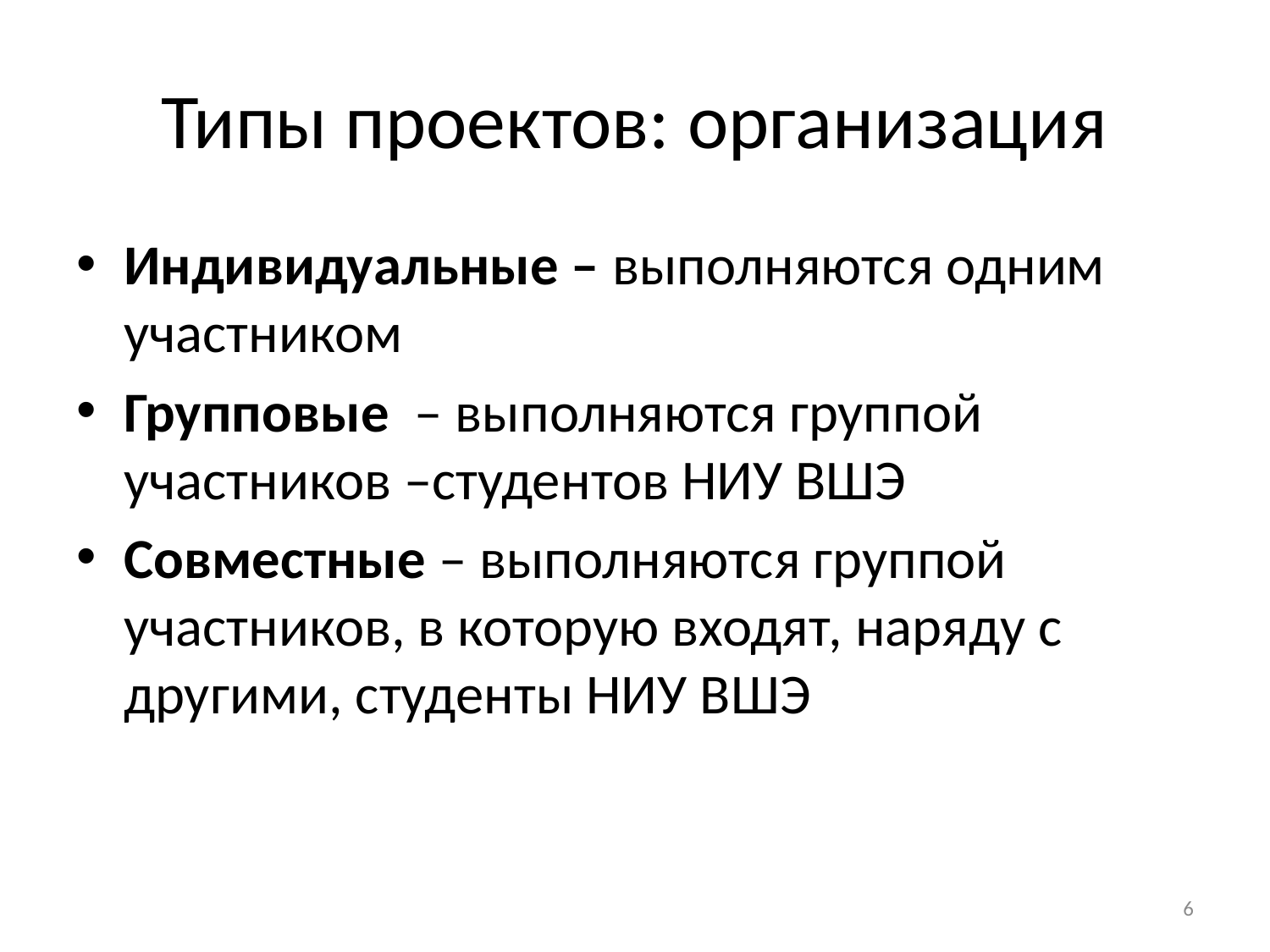

# Типы проектов: организация
Индивидуальные – выполняются одним участником
Групповые  – выполняются группой участников –студентов НИУ ВШЭ
Совместные – выполняются группой участников, в которую входят, наряду с другими, студенты НИУ ВШЭ

6